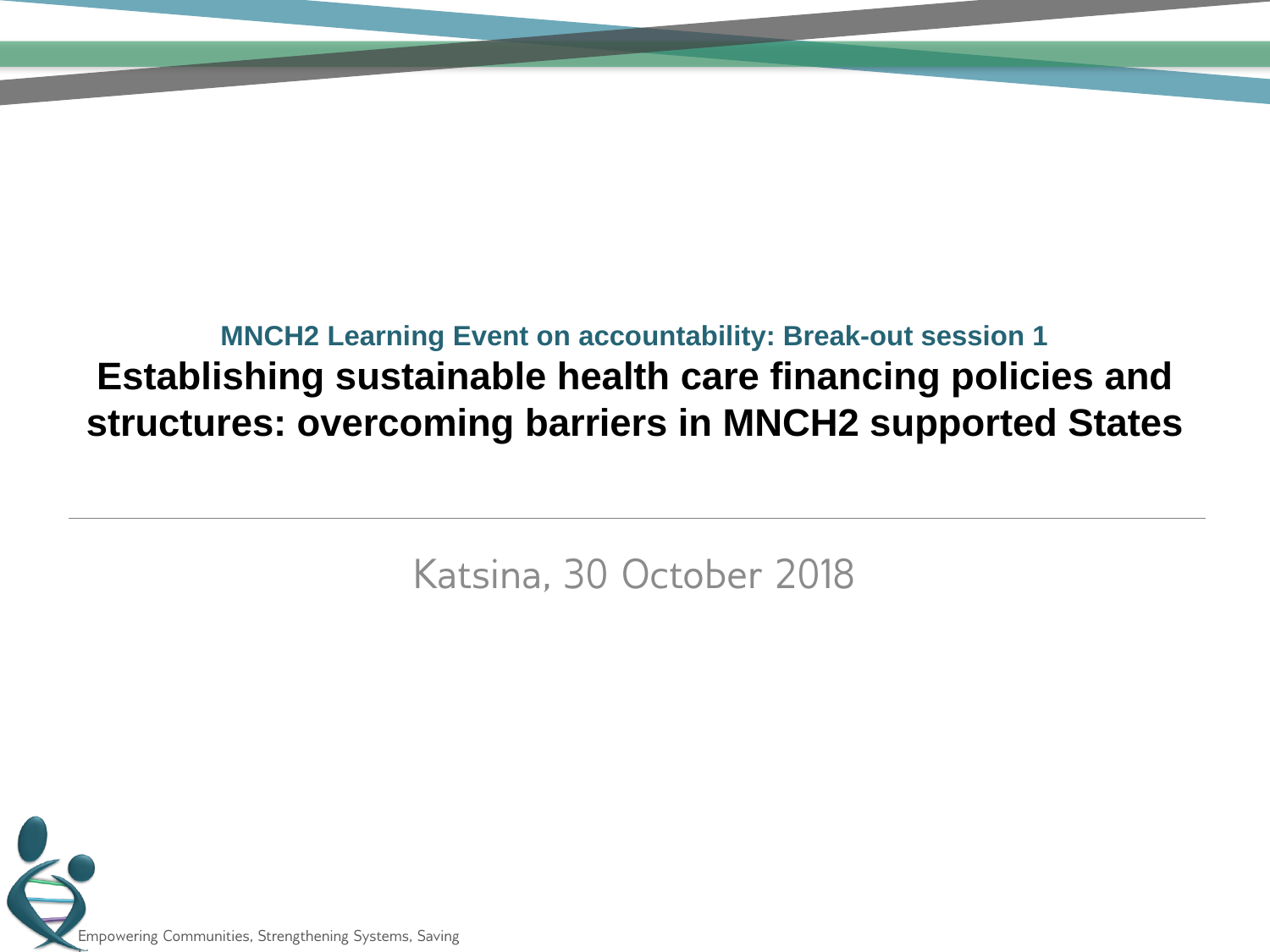

# MNCH2 Learning Event on accountability: Break-out session 1 Establishing sustainable health care financing policies and structures: overcoming barriers in MNCH2 supported States
Katsina, 30 October 2018